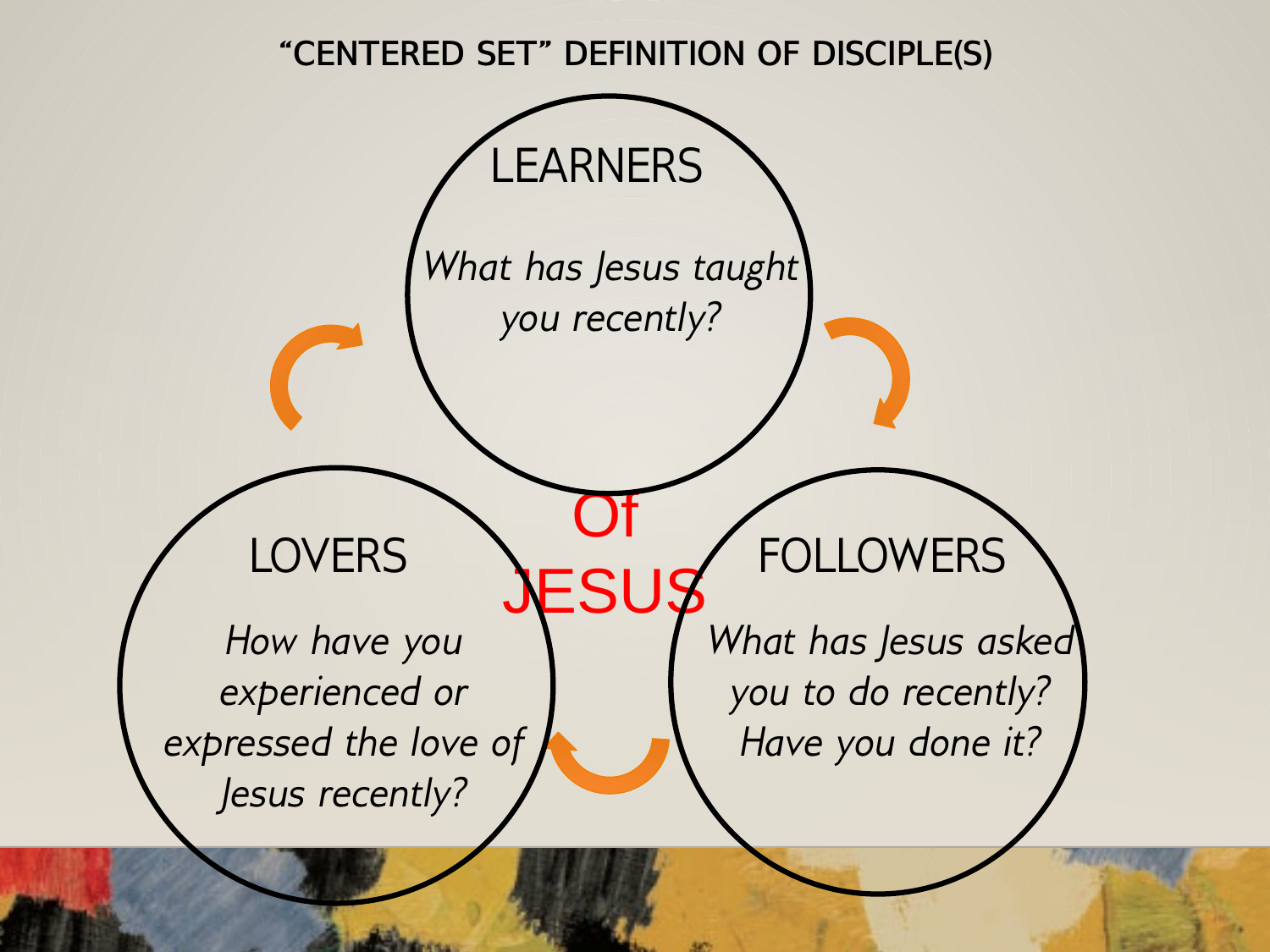

“CENTERED SET” DEFINITION OF DISCIPLE(S)

LEARNERS
What has Jesus taught you recently?

Of JESUS

LOVERS
FOLLOWERS
How have you experienced or expressed the love of Jesus recently?
What has Jesus asked you to do recently? Have you done it?